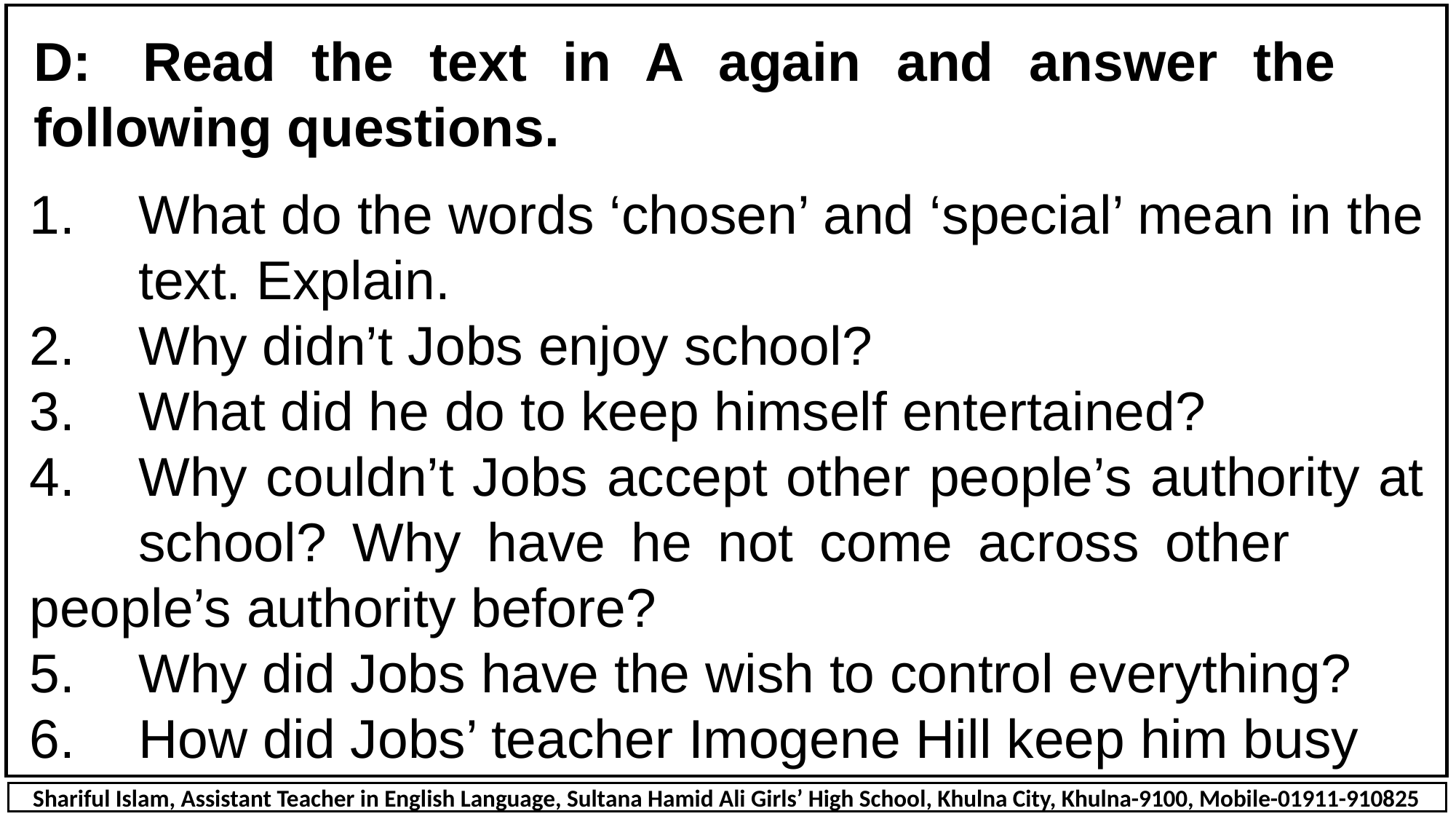

D:	Read the text in A again and answer the 	following questions.
1.	What do the words ‘chosen’ and ‘special’ mean in the 	text. Explain.
2.	Why didn’t Jobs enjoy school?
3.	What did he do to keep himself entertained?
4.	Why couldn’t Jobs accept other people’s authority at 	school? Why have he not come across other 	people’s authority before?
5.	Why did Jobs have the wish to control everything?
6.	How did Jobs’ teacher Imogene Hill keep him busy